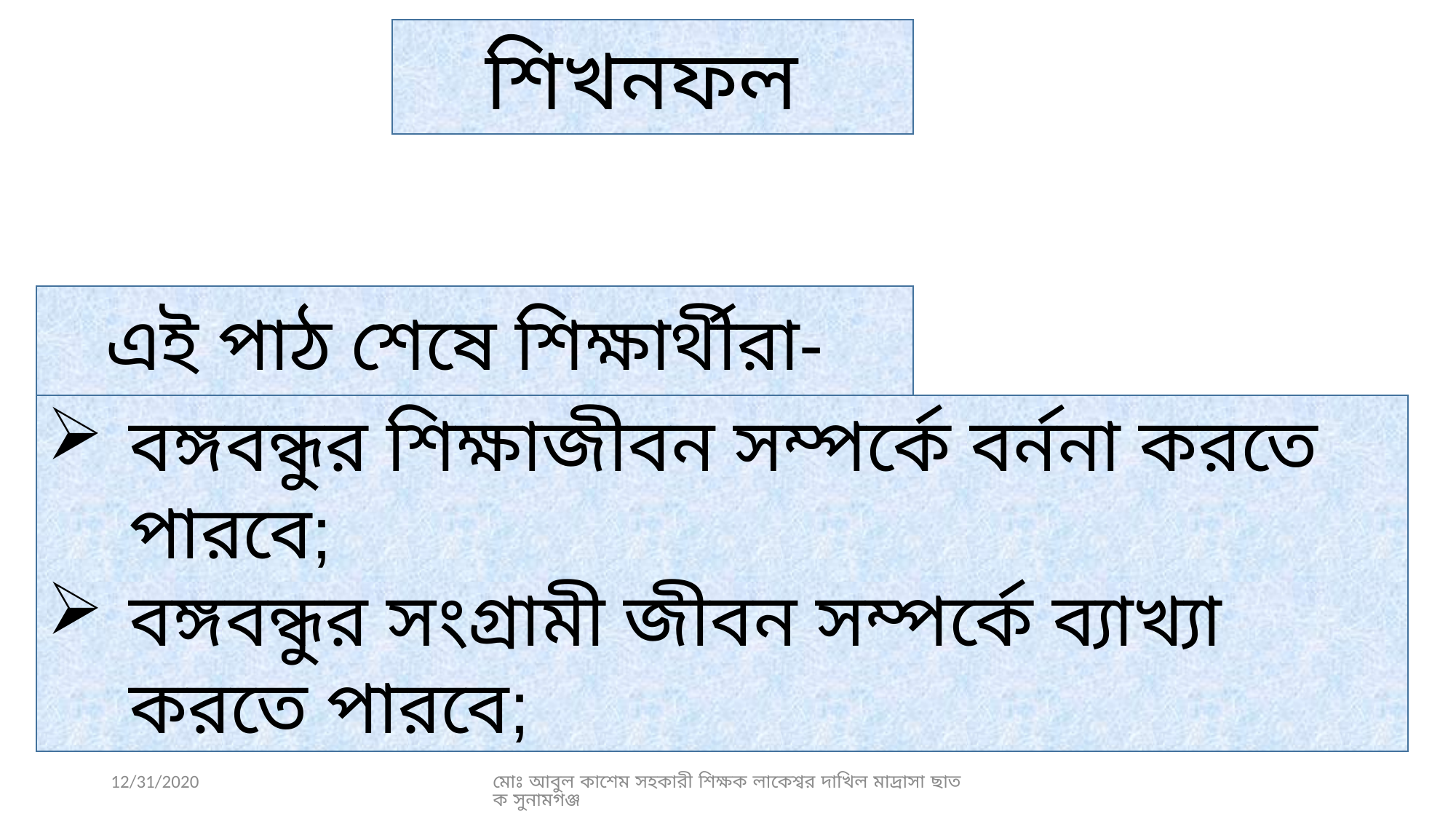

শিখনফল
এই পাঠ শেষে শিক্ষার্থীরা-
বঙ্গবন্ধুর শিক্ষাজীবন সম্পর্কে বর্ননা করতে পারবে;
বঙ্গবন্ধুর সংগ্রামী জীবন সম্পর্কে ব্যাখ্যা করতে পারবে;
12/31/2020
মোঃ আবুল কাশেম সহকারী শিক্ষক লাকেশ্বর দাখিল মাদ্রাসা ছাতক সুনামগঞ্জ